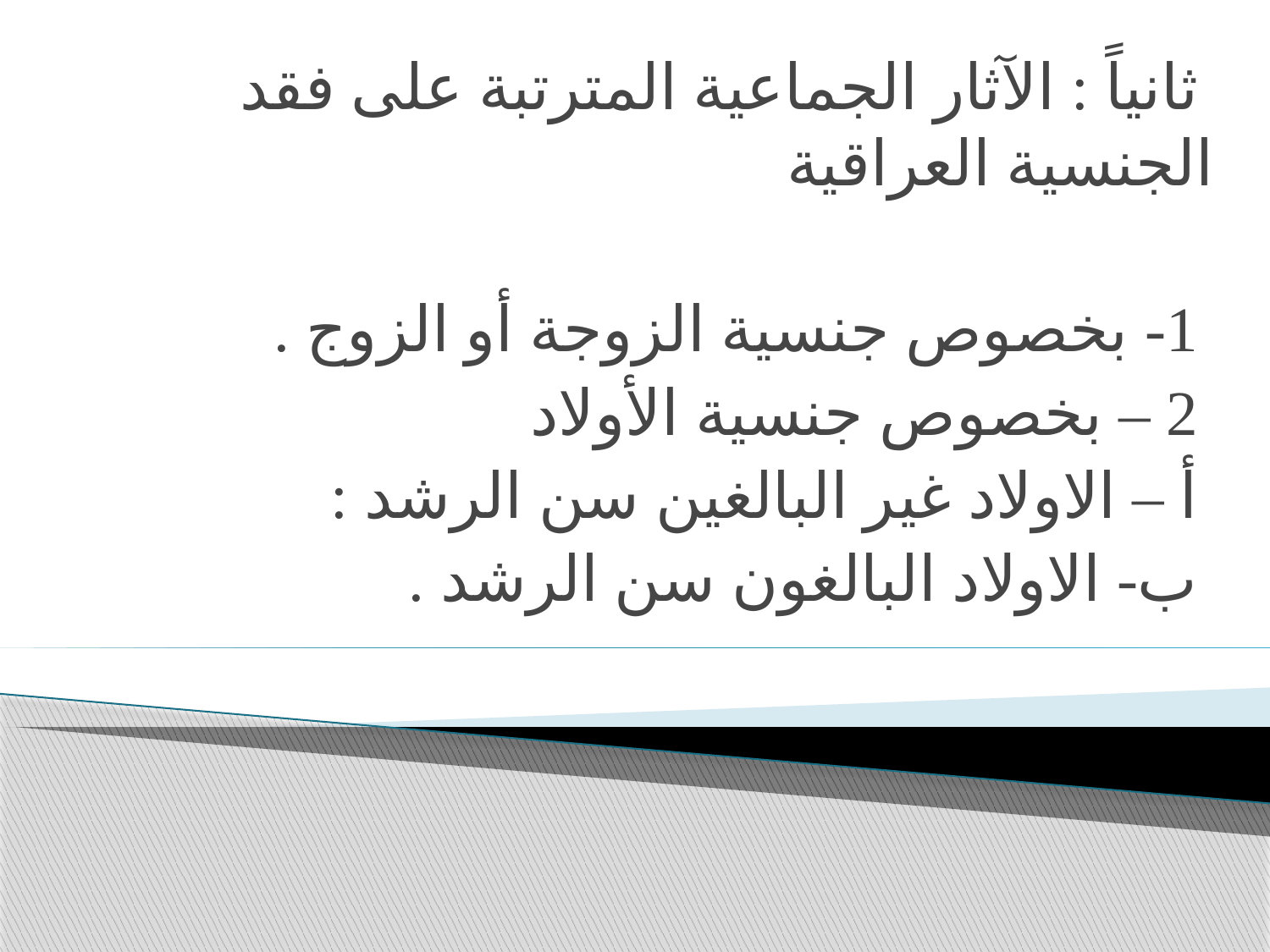

ثانياً : الآثار الجماعية المترتبة على فقد الجنسية العراقية

 1- بخصوص جنسية الزوجة أو الزوج .
 2 – بخصوص جنسية الأولاد
 أ – الاولاد غير البالغين سن الرشد :
 ب- الاولاد البالغون سن الرشد .

#